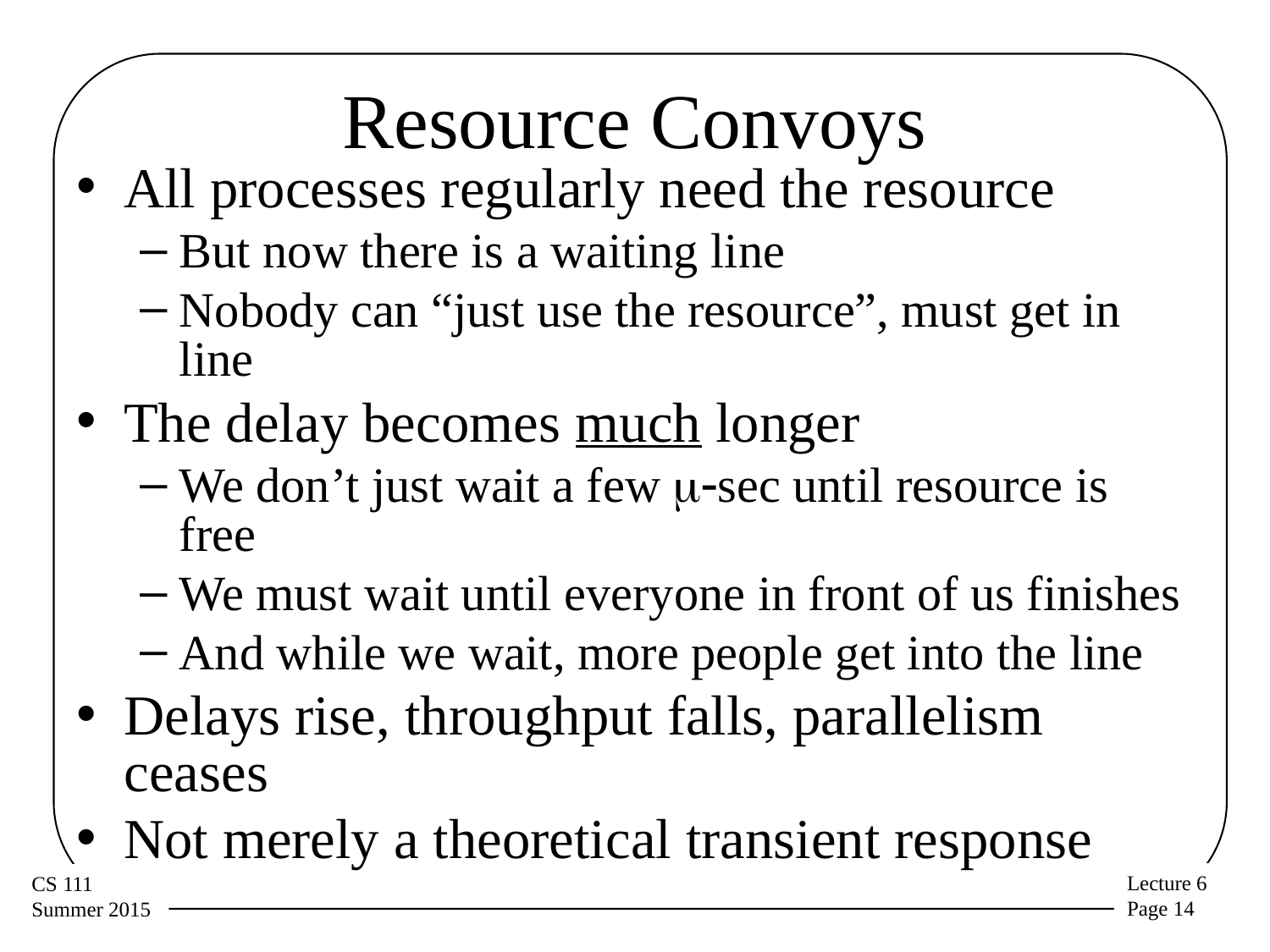

# Resource Convoys
All processes regularly need the resource
But now there is a waiting line
Nobody can “just use the resource”, must get in line
The delay becomes much longer
We don’t just wait a few μ−sec until resource is free
We must wait until everyone in front of us finishes
And while we wait, more people get into the line
Delays rise, throughput falls, parallelism ceases
Not merely a theoretical transient response